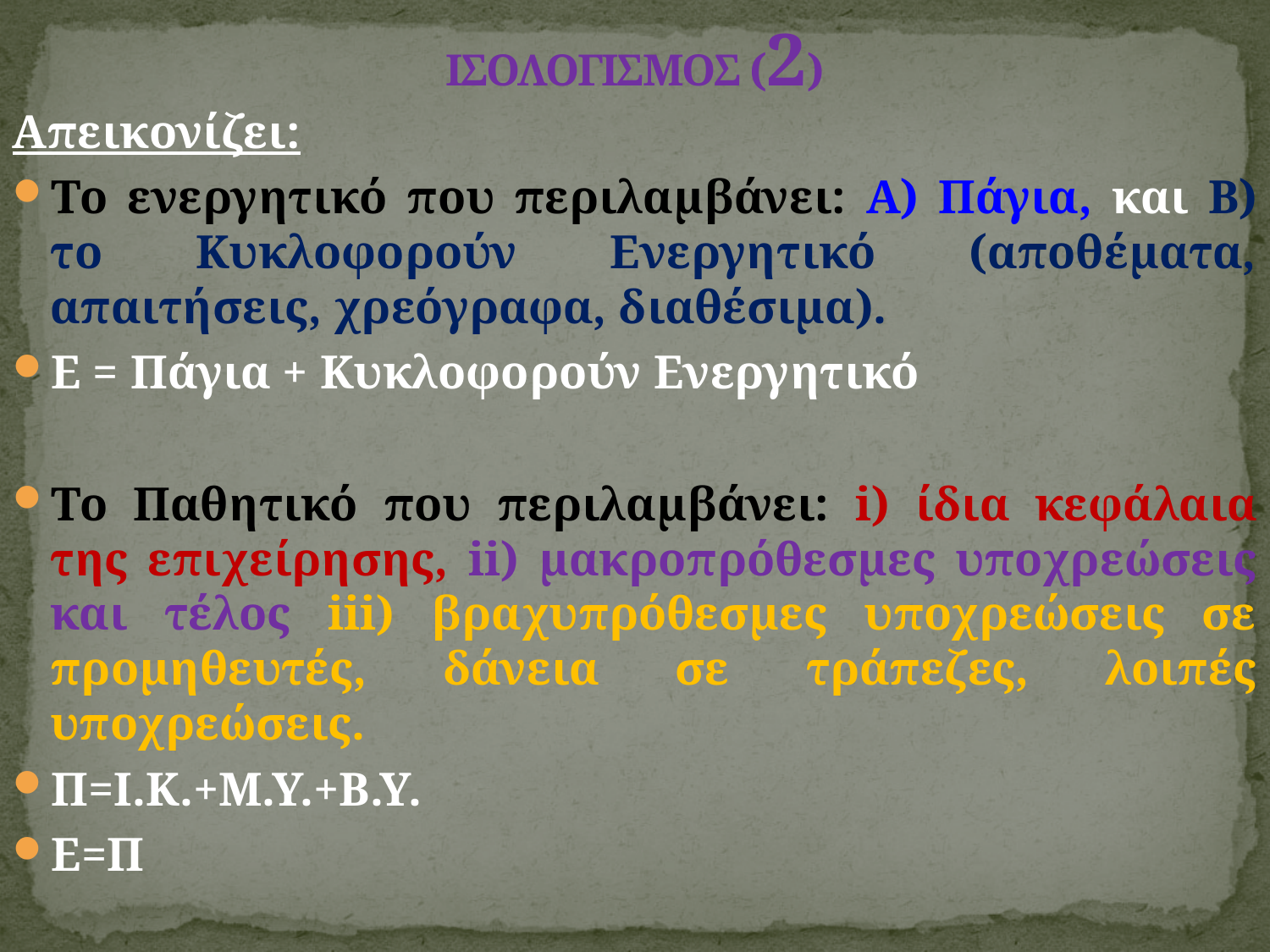

# ΙΣΟΛΟΓΙΣΜΟΣ (2)
Απεικονίζει:
Το ενεργητικό που περιλαμβάνει: Α) Πάγια, και Β) το Κυκλοφορούν Ενεργητικό (αποθέματα, απαιτήσεις, χρεόγραφα, διαθέσιμα).
Ε = Πάγια + Κυκλοφορούν Ενεργητικό

Το Παθητικό που περιλαμβάνει: i) ίδια κεφάλαια της επιχείρησης, ii) μακροπρόθεσμες υποχρεώσεις και τέλος iii) βραχυπρόθεσμες υποχρεώσεις σε προμηθευτές, δάνεια σε τράπεζες, λοιπές υποχρεώσεις.
Π=Ι.Κ.+Μ.Υ.+Β.Υ.
Ε=Π